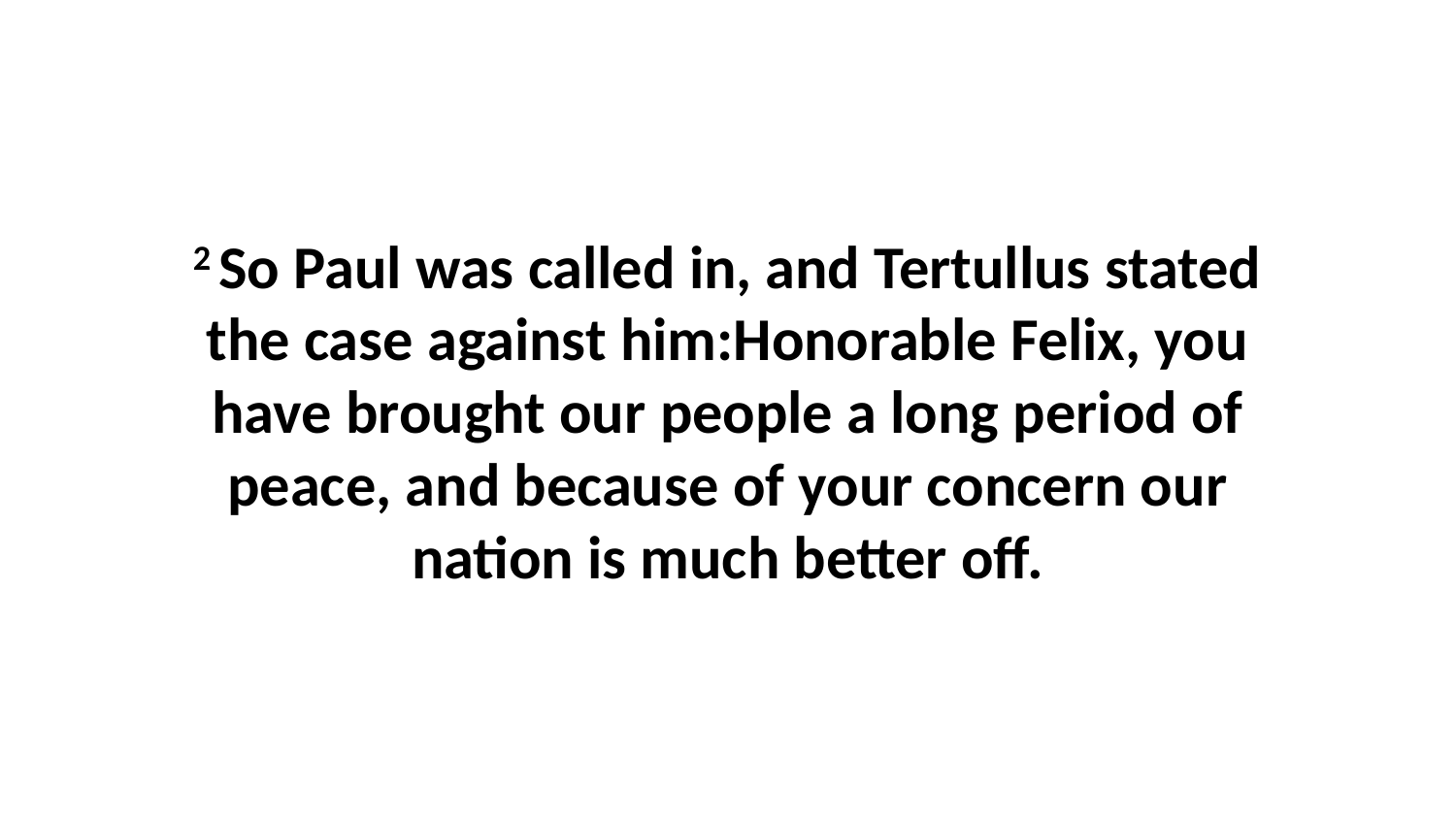

2 So Paul was called in, and Tertullus stated the case against him:Honorable Felix, you have brought our people a long period of peace, and because of your concern our nation is much better off.